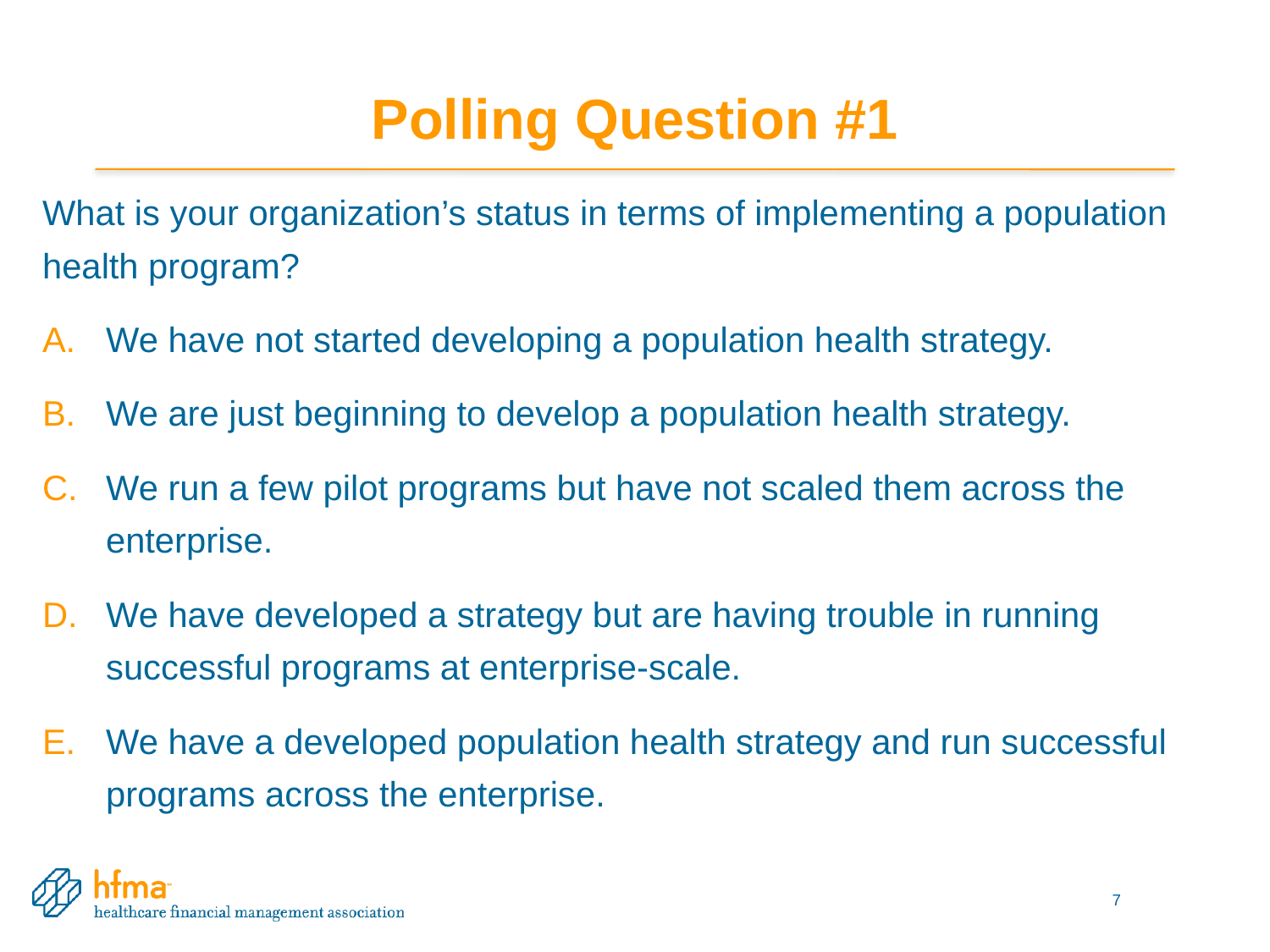

# Polling Question #1
What is your organization’s status in terms of implementing a population health program?
We have not started developing a population health strategy.
We are just beginning to develop a population health strategy.
We run a few pilot programs but have not scaled them across the enterprise.
We have developed a strategy but are having trouble in running successful programs at enterprise-scale.
We have a developed population health strategy and run successful programs across the enterprise.
7